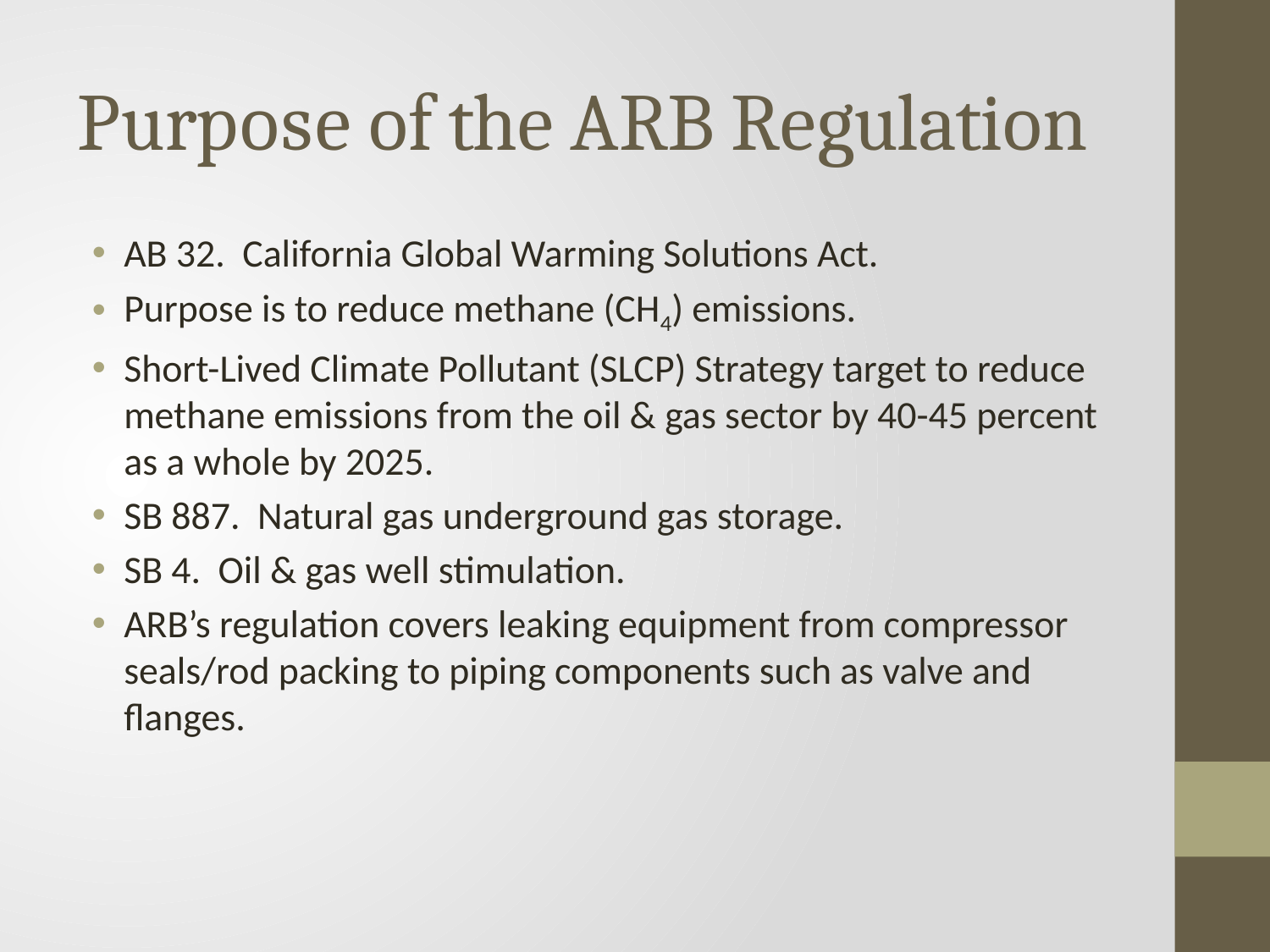

# Purpose of the ARB Regulation
AB 32.  California Global Warming Solutions Act.
Purpose is to reduce methane (CH4) emissions.
Short-Lived Climate Pollutant (SLCP) Strategy target to reduce methane emissions from the oil & gas sector by 40-45 percent as a whole by 2025.
SB 887.  Natural gas underground gas storage.
SB 4.  Oil & gas well stimulation.
ARB’s regulation covers leaking equipment from compressor seals/rod packing to piping components such as valve and flanges.